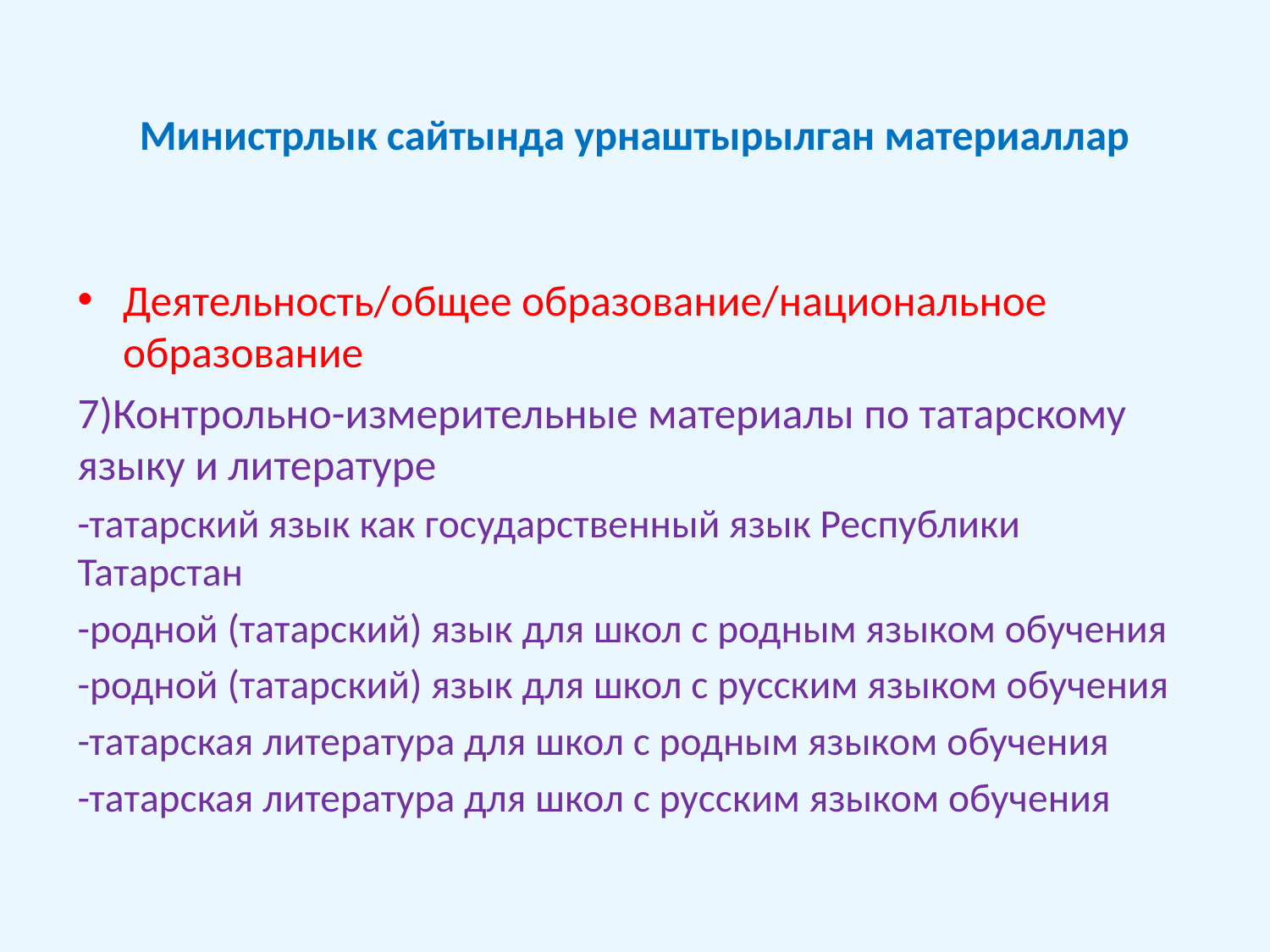

# Министрлык сайтында урнаштырылган материаллар
Деятельность/общее образование/национальное образование
7)Контрольно-измерительные материалы по татарскому языку и литературе
-татарский язык как государственный язык Республики Татарстан
-родной (татарский) язык для школ с родным языком обучения
-родной (татарский) язык для школ с русским языком обучения
-татарская литература для школ с родным языком обучения
-татарская литература для школ с русским языком обучения